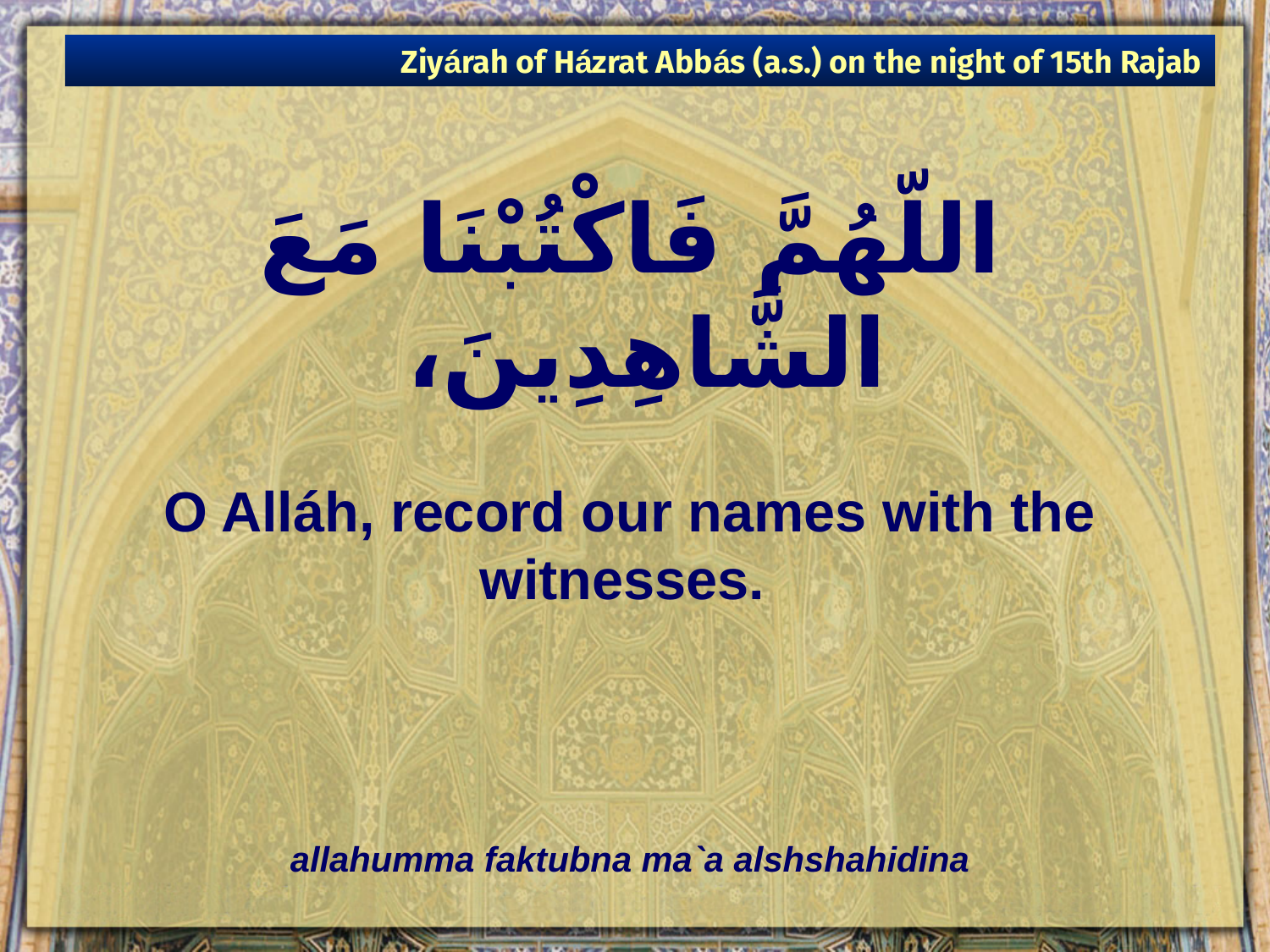

Ziyárah of Házrat Abbás (a.s.) on the night of 15th Rajab
# اللّهُمَّ فَاكْتُبْنَا مَعَ الشَّاهِدِينَ،
O Alláh, record our names with the witnesses.
allahumma faktubna ma`a alshshahidina